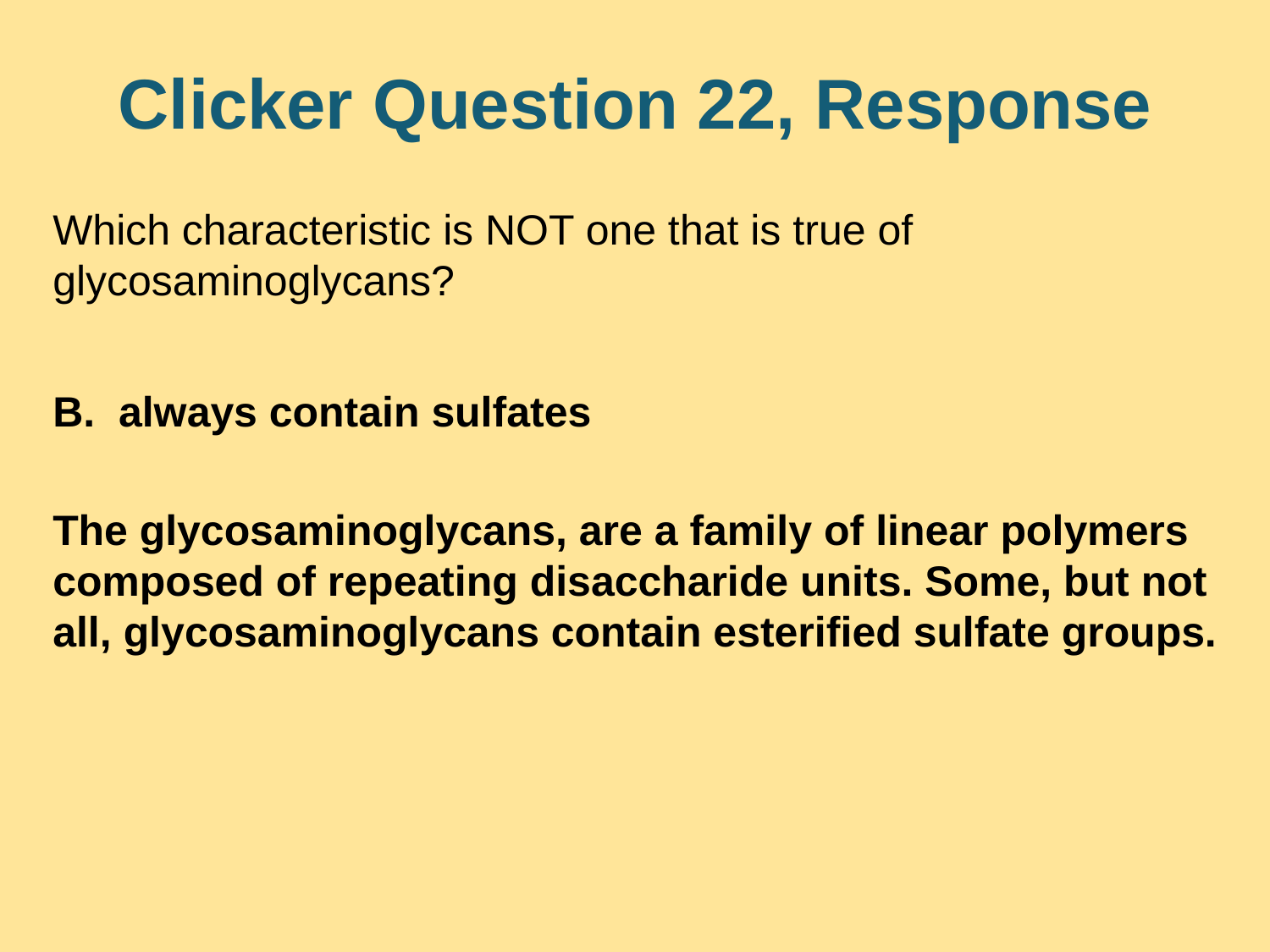

# Clicker Question 22, Response
Which characteristic is NOT one that is true of glycosaminoglycans?

B.  always contain sulfates

The glycosaminoglycans, are a family of linear polymers composed of repeating disaccharide units. Some, but not all, glycosaminoglycans contain esterified sulfate groups.